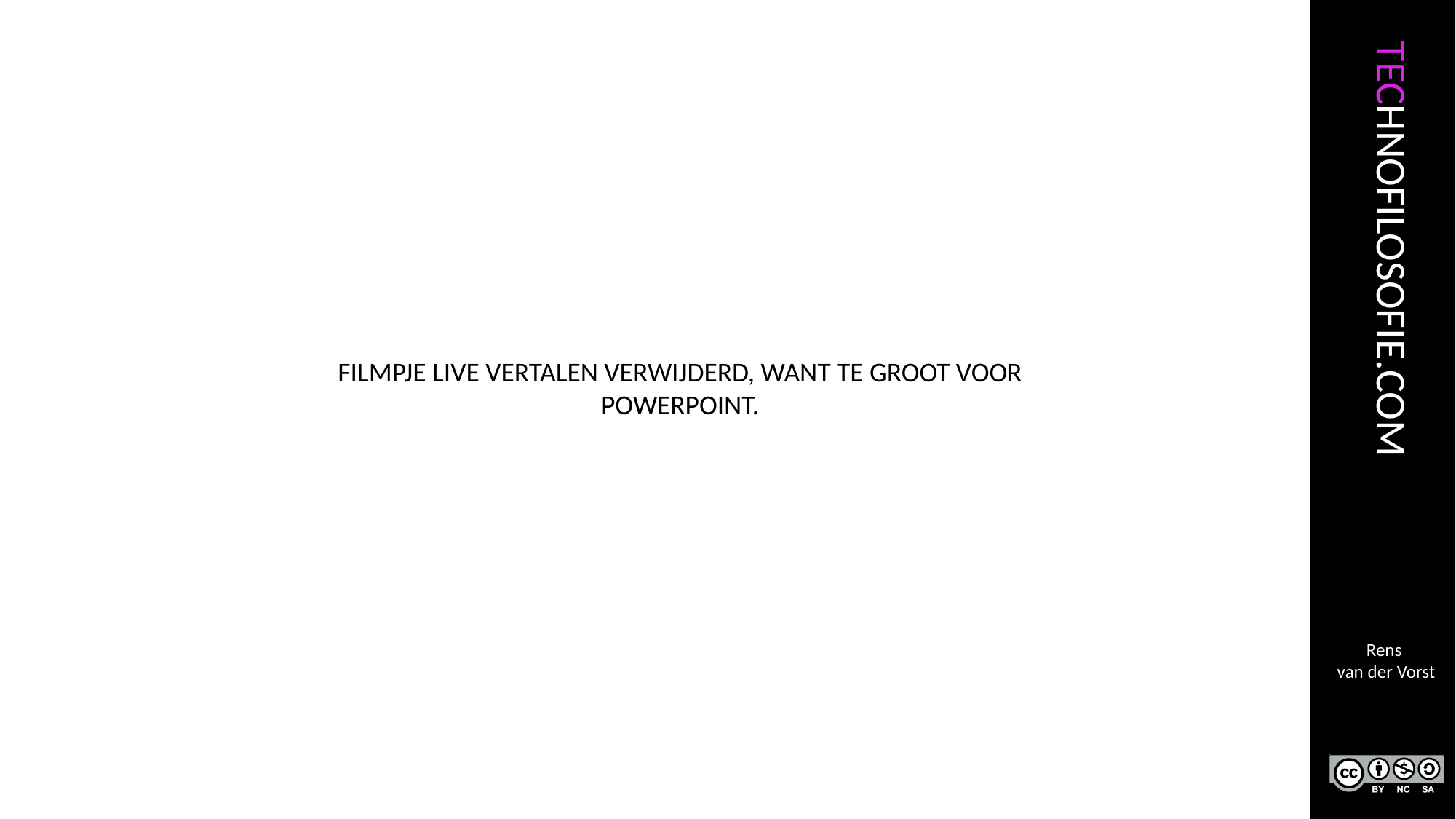

FILMPJE LIVE VERTALEN VERWIJDERD, WANT TE GROOT VOOR
POWERPOINT.